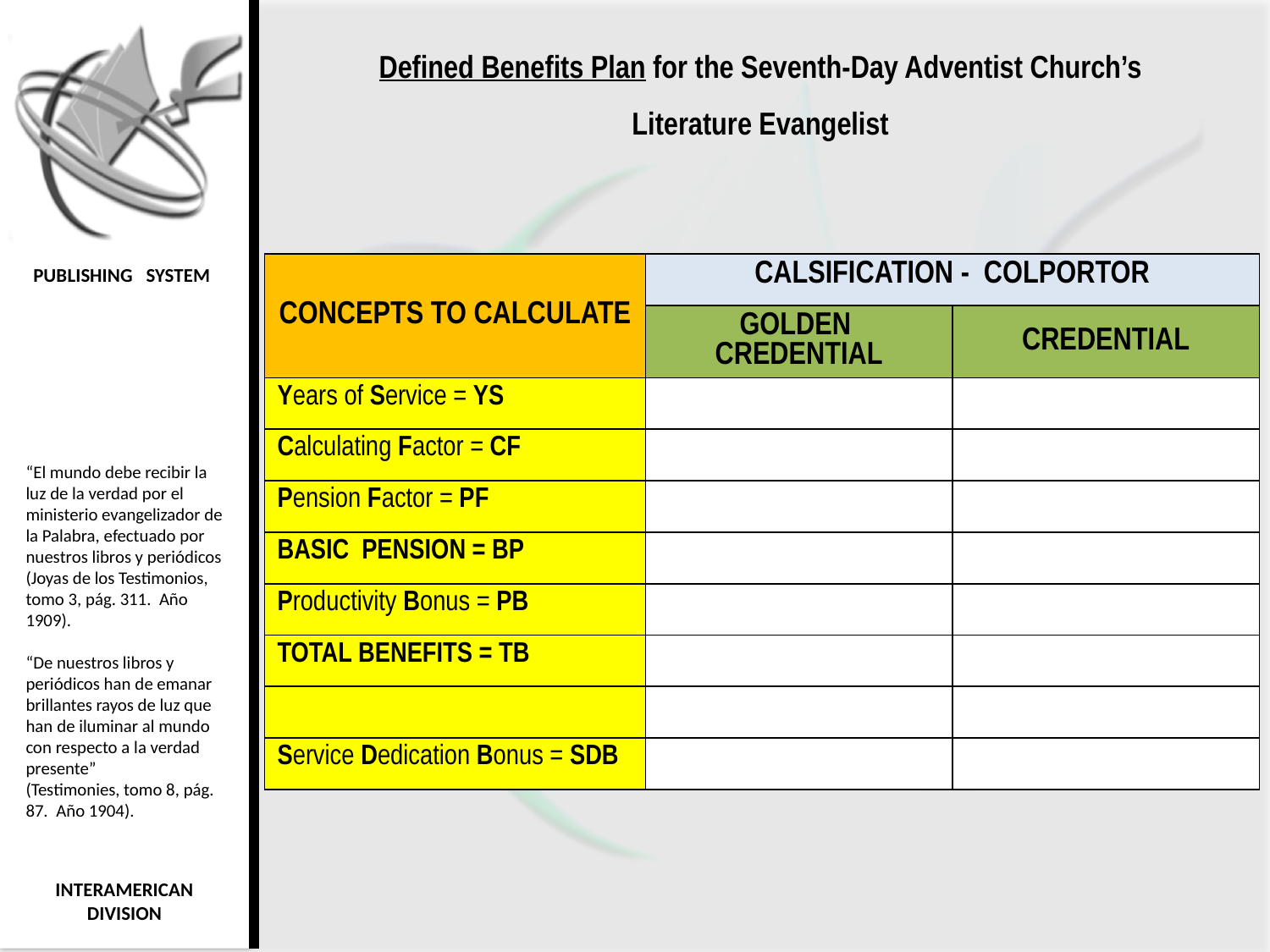

Defined Benefits Plan for the Seventh-Day Adventist Church’s Literature Evangelist
| CONCEPTS TO CALCULATE | CALSIFICATION - COLPORTOR |  |
| --- | --- | --- |
|  | GOLDEN CREDENTIAL | CREDENTIAL |
| Years of Service = YS |  |  |
| Calculating Factor = CF |  |  |
| Pension Factor = PF |  |  |
| BASIC PENSION = BP |  |  |
| Productivity Bonus = PB |  |  |
| TOTAL BENEFITS = TB |  |  |
|  |  |  |
| Service Dedication Bonus = SDB |  |  |